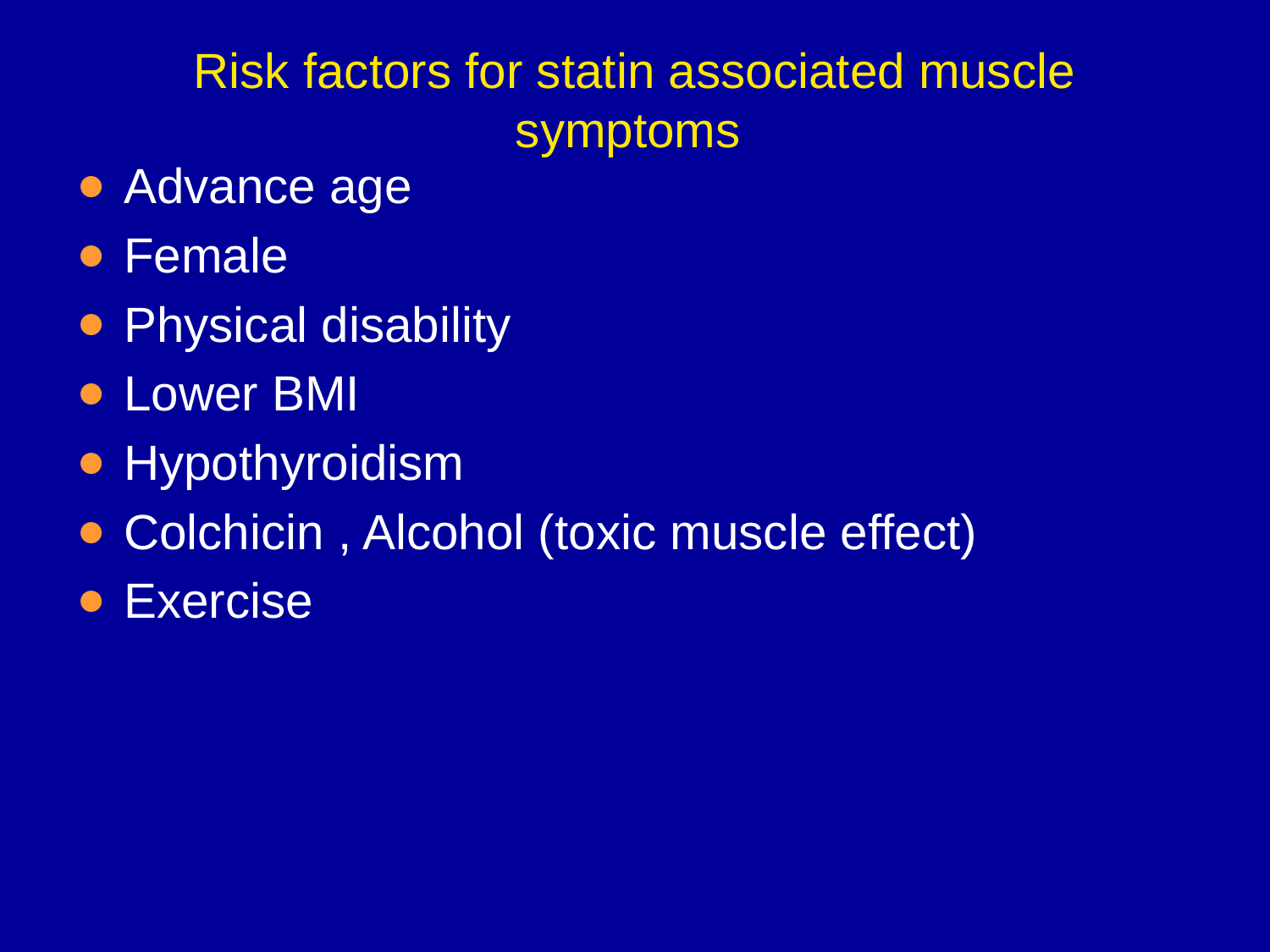

# Risk factors for statin associated muscle symptoms
Advance age
Female
Physical disability
Lower BMI
Hypothyroidism
Colchicin , Alcohol (toxic muscle effect)
Exercise